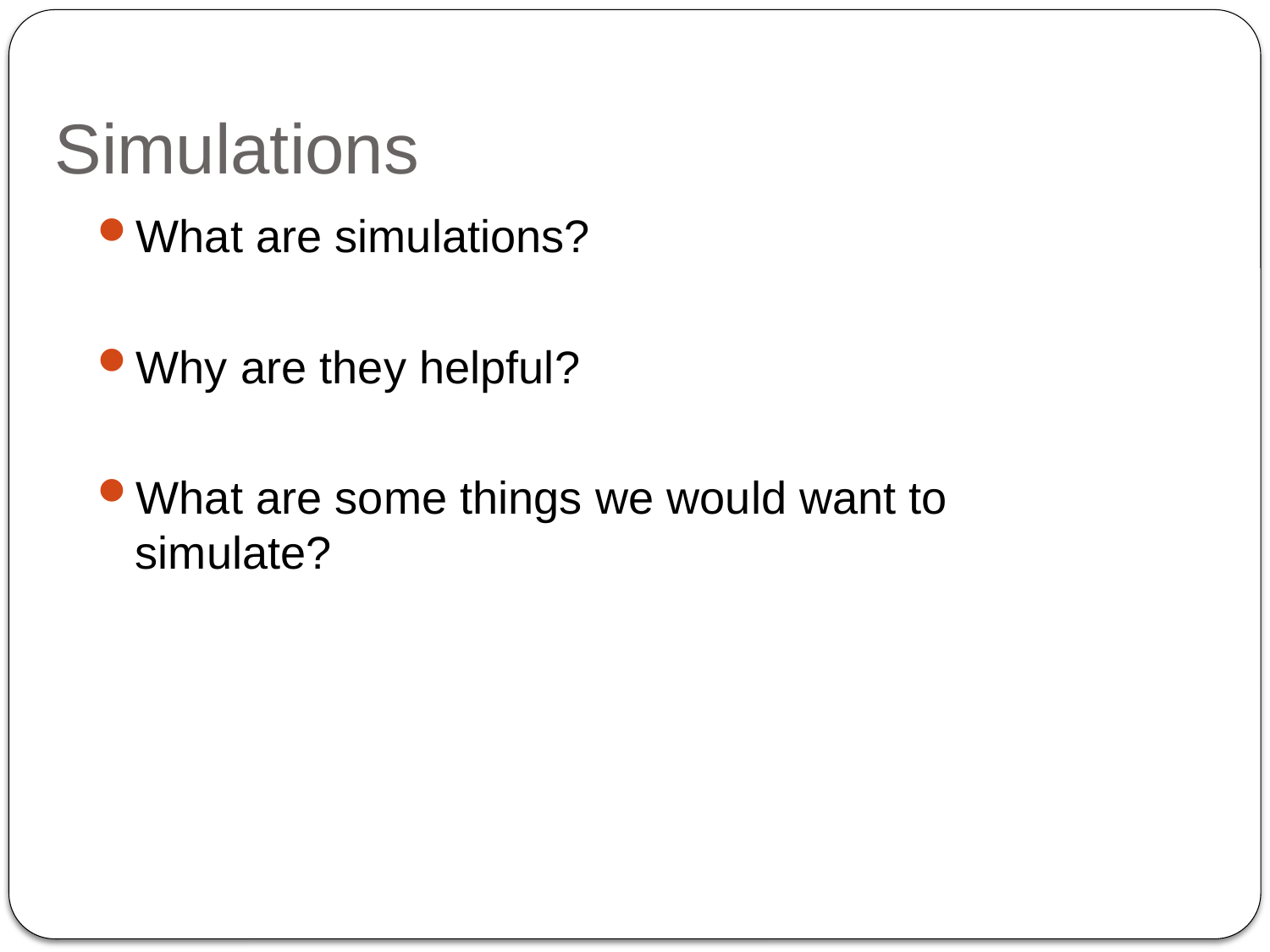

# Simulations
What are simulations?

Why are they helpful?

What are some things we would want to simulate?